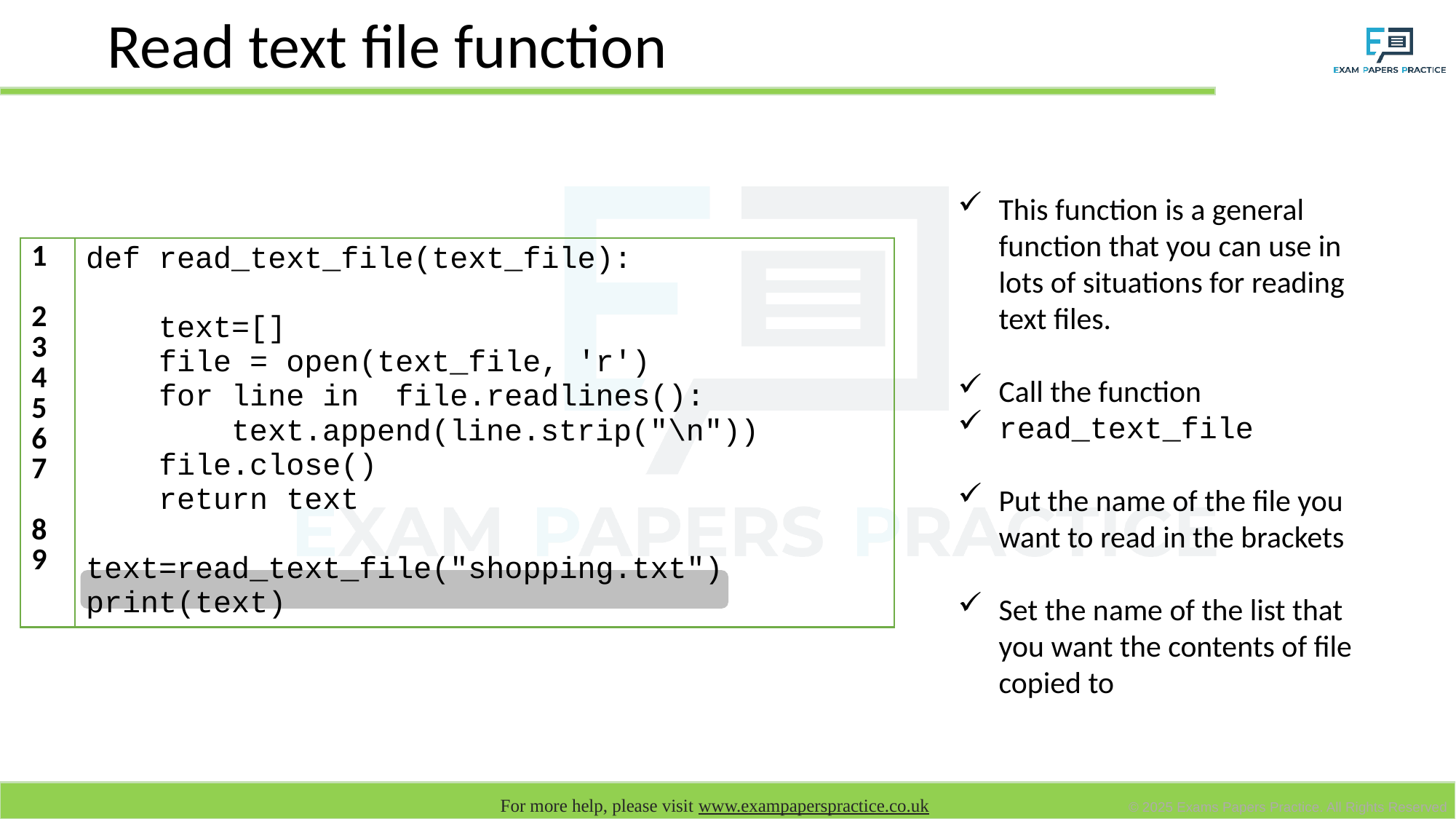

# Read text file function
This function is a general function that you can use in lots of situations for reading text files.

Call the function
read_text_file

Put the name of the file you want to read in the brackets

Set the name of the list that you want the contents of file copied to

| 1 2 3 4 5 6 7 8 9 | def read\_text\_file(text\_file): text=[] file = open(text\_file, 'r') for line in file.readlines(): text.append(line.strip("\n")) file.close() return text text=read\_text\_file("shopping.txt") print(text) |
| --- | --- |